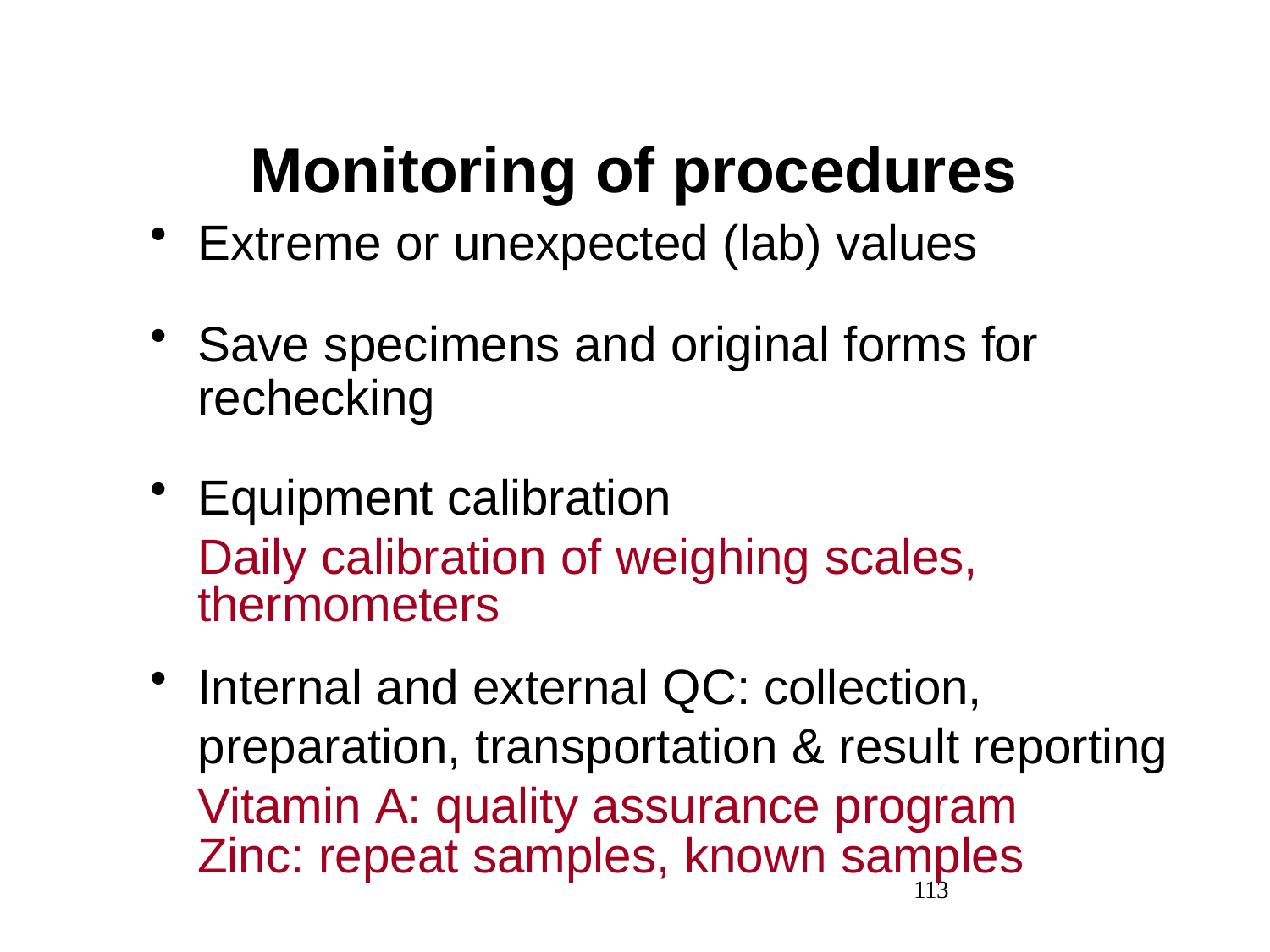

# Monitoring of procedures
Extreme or unexpected (lab) values
Save specimens and original forms for rechecking
Equipment calibration
Daily calibration of weighing scales, thermometers
Internal and external QC: collection, preparation, transportation & result reporting Vitamin A: quality assurance program
Zinc: repeat samples, known samples
113